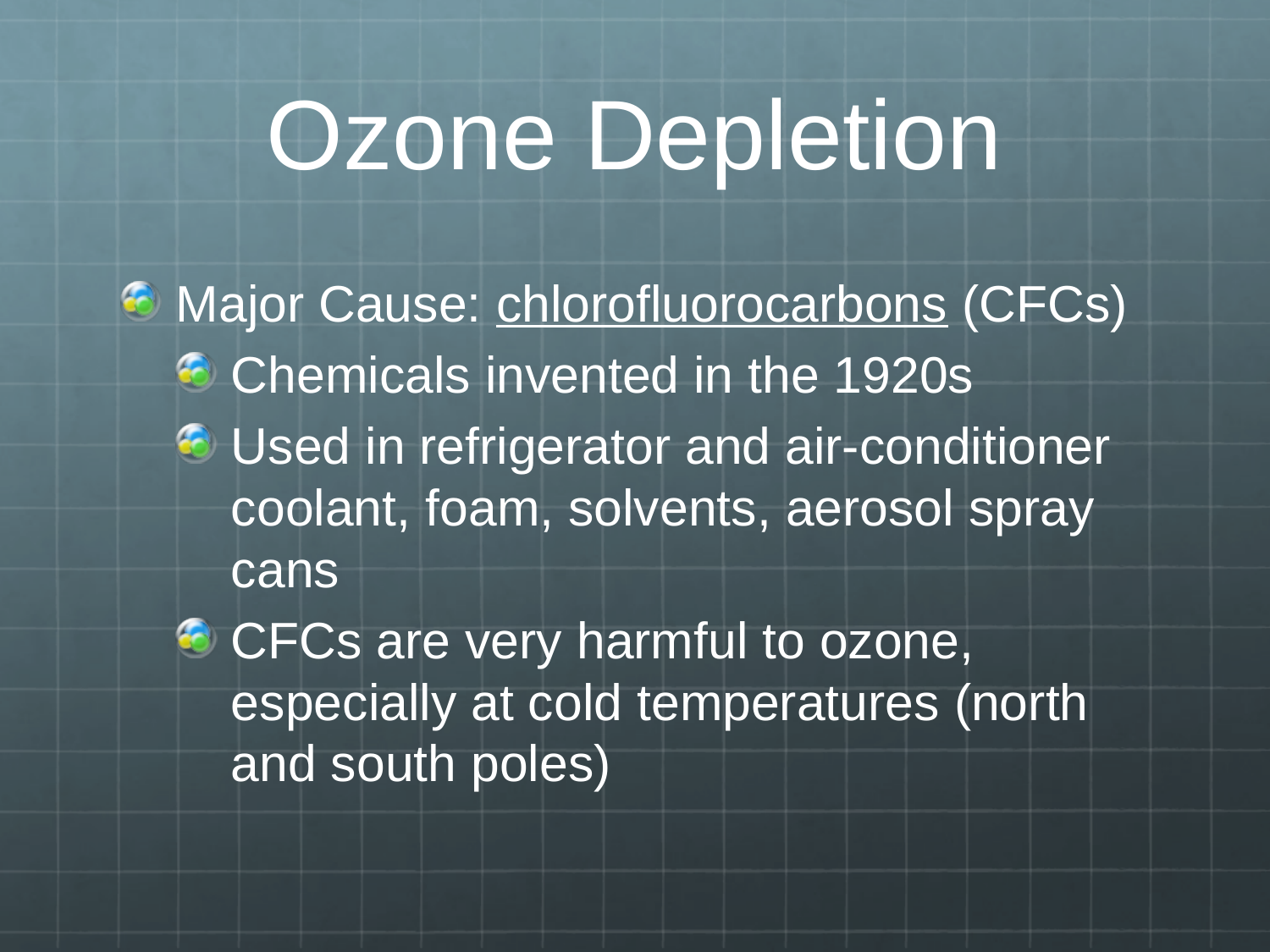

# Ozone Depletion

Major Cause: chlorofluorocarbons (CFCs)
Chemicals invented in the 1920s
Used in refrigerator and air-conditioner coolant, foam, solvents, aerosol spray cans
CFCs are very harmful to ozone, especially at cold temperatures (north and south poles)